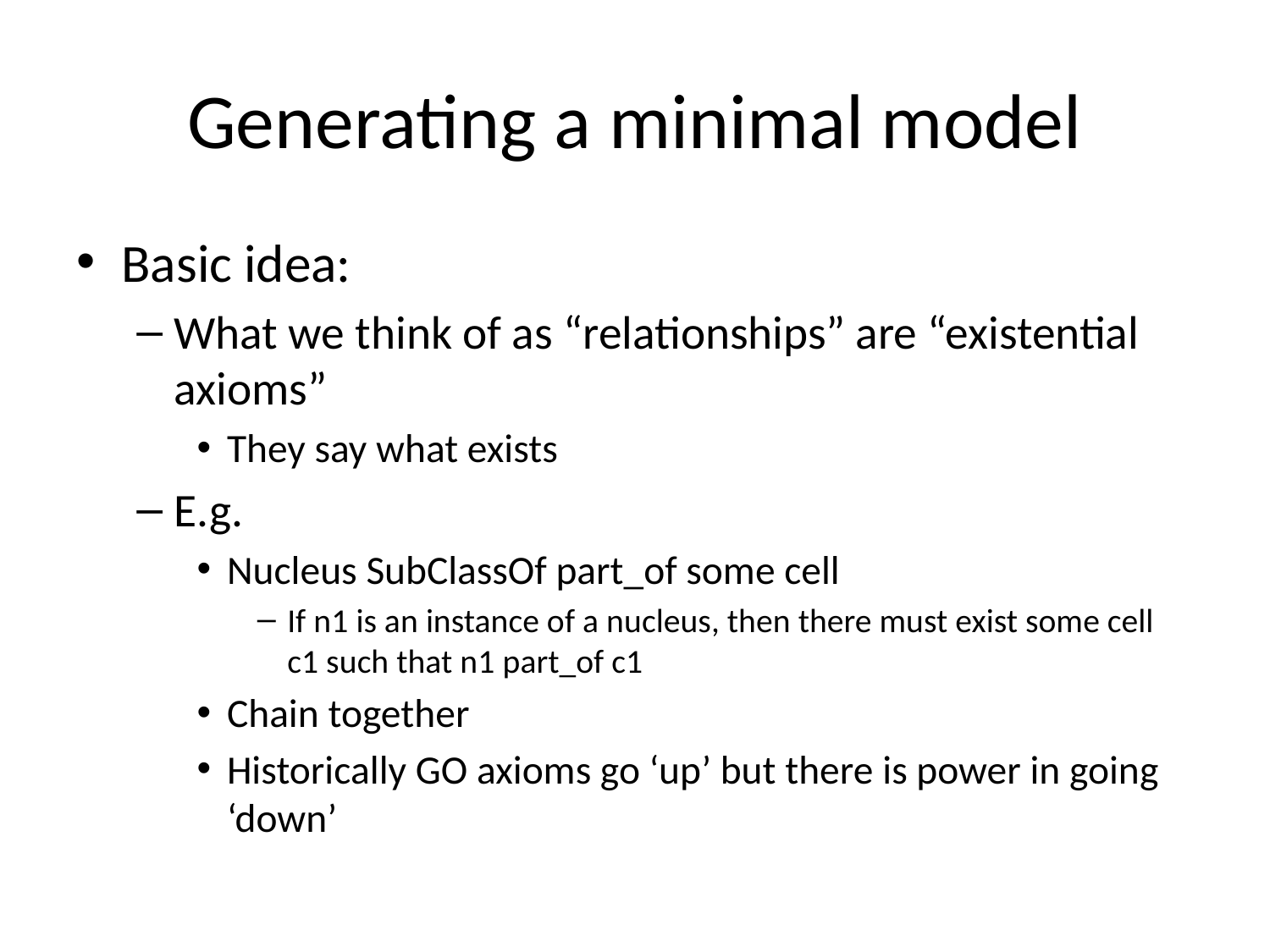

# Generating a minimal model
Basic idea:
What we think of as “relationships” are “existential axioms”
They say what exists
E.g.
Nucleus SubClassOf part_of some cell
If n1 is an instance of a nucleus, then there must exist some cell c1 such that n1 part_of c1
Chain together
Historically GO axioms go ‘up’ but there is power in going ‘down’